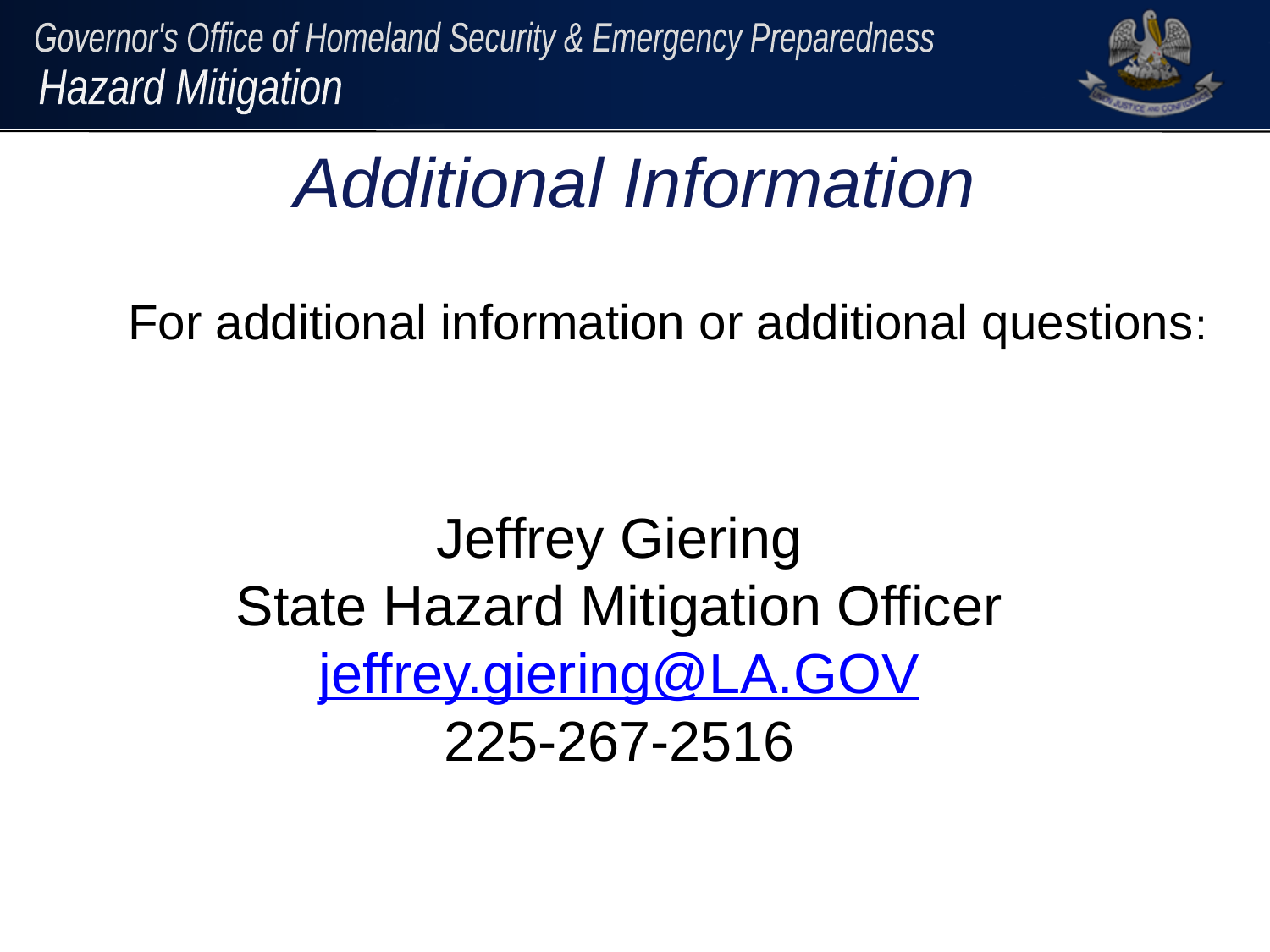

# Additional Information
       For additional information or additional questions:

Jeffrey Giering
State Hazard Mitigation Officer
jeffrey.giering@LA.GOV
225-267-2516